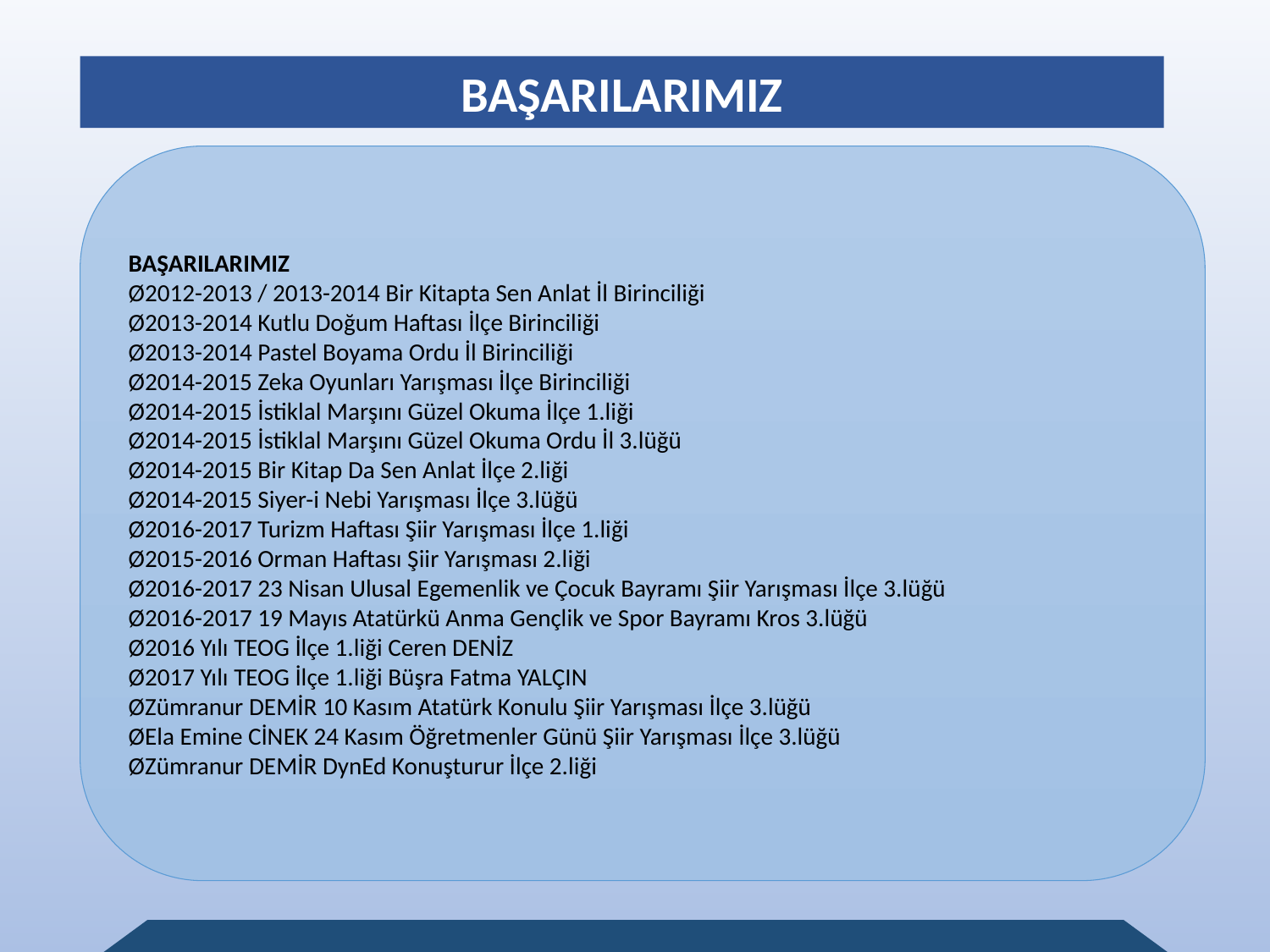

BAŞARILARIMIZ
BAŞARILARIMIZ
Ø2012-2013 / 2013-2014 Bir Kitapta Sen Anlat İl Birinciliği
Ø2013-2014 Kutlu Doğum Haftası İlçe Birinciliği
Ø2013-2014 Pastel Boyama Ordu İl Birinciliği
Ø2014-2015 Zeka Oyunları Yarışması İlçe Birinciliği
Ø2014-2015 İstiklal Marşını Güzel Okuma İlçe 1.liği
Ø2014-2015 İstiklal Marşını Güzel Okuma Ordu İl 3.lüğü
Ø2014-2015 Bir Kitap Da Sen Anlat İlçe 2.liği
Ø2014-2015 Siyer-i Nebi Yarışması İlçe 3.lüğü
Ø2016-2017 Turizm Haftası Şiir Yarışması İlçe 1.liği
Ø2015-2016 Orman Haftası Şiir Yarışması 2.liği
Ø2016-2017 23 Nisan Ulusal Egemenlik ve Çocuk Bayramı Şiir Yarışması İlçe 3.lüğü
Ø2016-2017 19 Mayıs Atatürkü Anma Gençlik ve Spor Bayramı Kros 3.lüğü
Ø2016 Yılı TEOG İlçe 1.liği Ceren DENİZ
Ø2017 Yılı TEOG İlçe 1.liği Büşra Fatma YALÇIN
ØZümranur DEMİR 10 Kasım Atatürk Konulu Şiir Yarışması İlçe 3.lüğü
ØEla Emine CİNEK 24 Kasım Öğretmenler Günü Şiir Yarışması İlçe 3.lüğü
ØZümranur DEMİR DynEd Konuşturur İlçe 2.liği